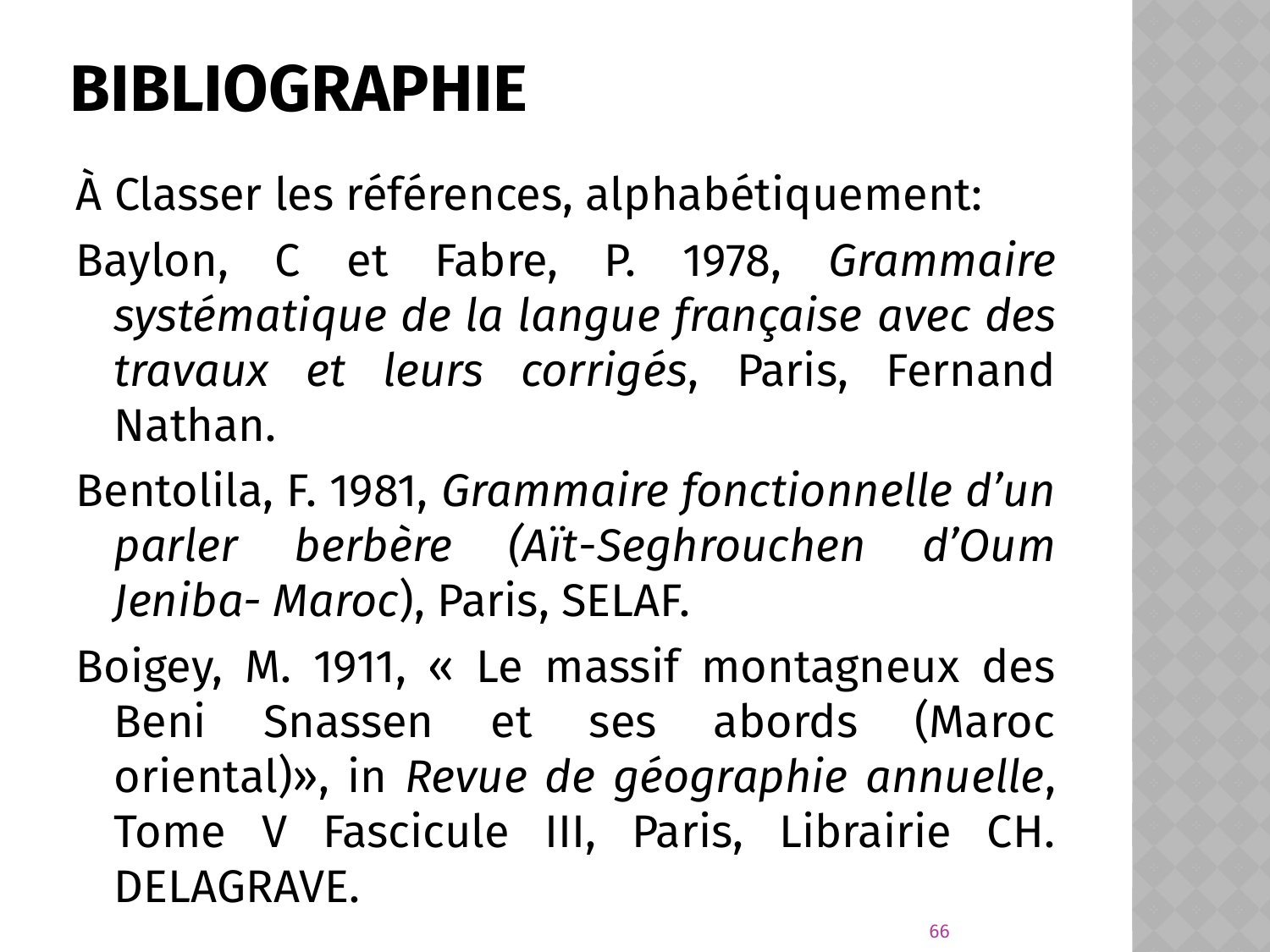

# Bibliographie
À Classer les références, alphabétiquement:
Baylon, C et Fabre, P. 1978, Grammaire systématique de la langue française avec des travaux et leurs corrigés, Paris, Fernand Nathan.
Bentolila, F. 1981, Grammaire fonctionnelle d’un parler berbère (Aït-Seghrouchen d’Oum Jeniba- Maroc), Paris, SELAF.
Boigey, M. 1911, « Le massif montagneux des Beni Snassen et ses abords (Maroc oriental)», in Revue de géographie annuelle, Tome V Fascicule III, Paris, Librairie CH. DELAGRAVE.

66